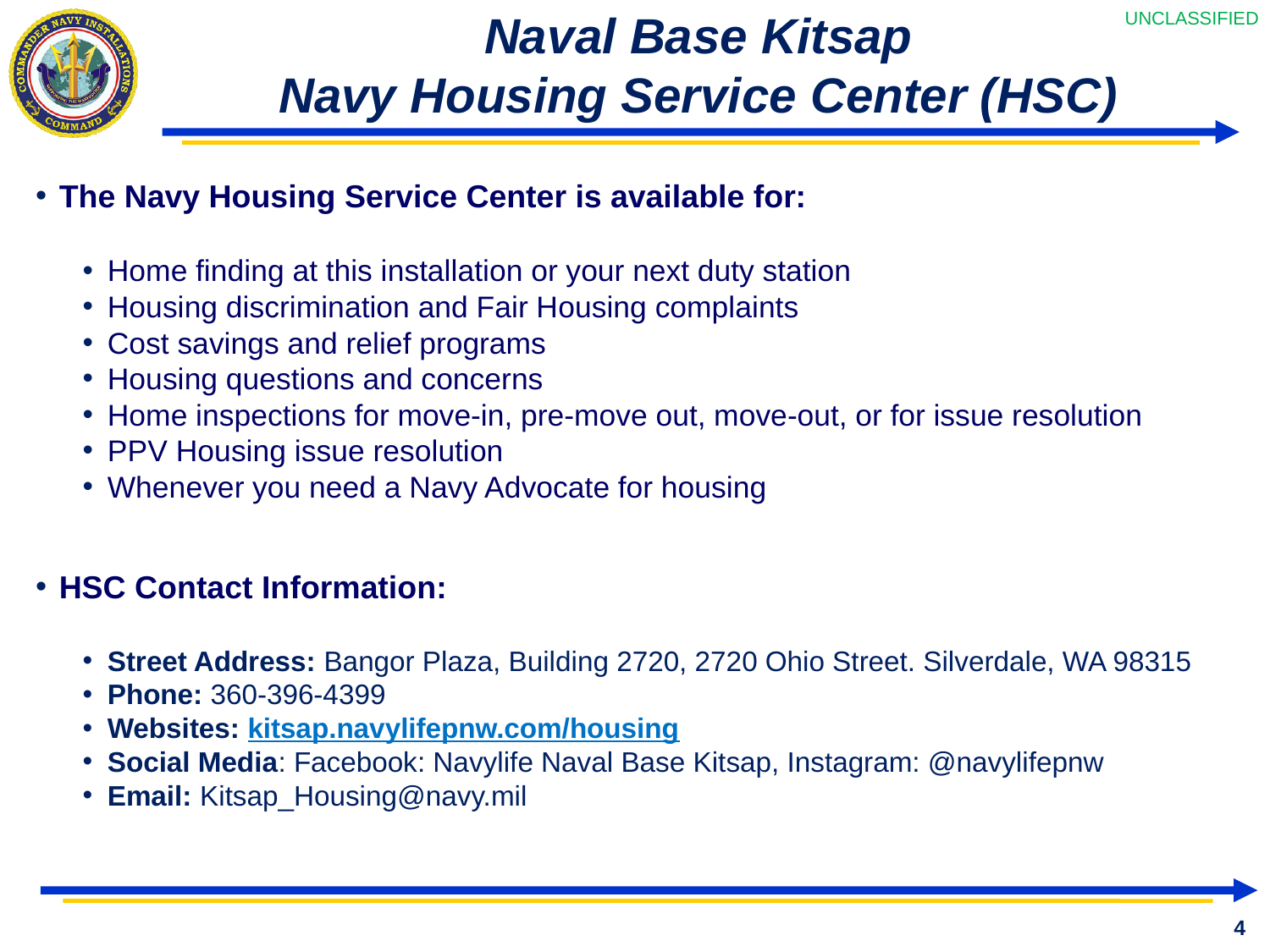

# Naval Base Kitsap Navy Housing Service Center (HSC)
The Navy Housing Service Center is available for:

Home finding at this installation or your next duty station
Housing discrimination and Fair Housing complaints
Cost savings and relief programs
Housing questions and concerns
Home inspections for move-in, pre-move out, move-out, or for issue resolution
PPV Housing issue resolution
Whenever you need a Navy Advocate for housing

HSC Contact Information:

Street Address: Bangor Plaza, Building 2720, 2720 Ohio Street. Silverdale, WA 98315
Phone: 360-396-4399
Websites: kitsap.navylifepnw.com/housing
Social Media: Facebook: Navylife Naval Base Kitsap, Instagram: @navylifepnw
Email: Kitsap_Housing@navy.mil
4